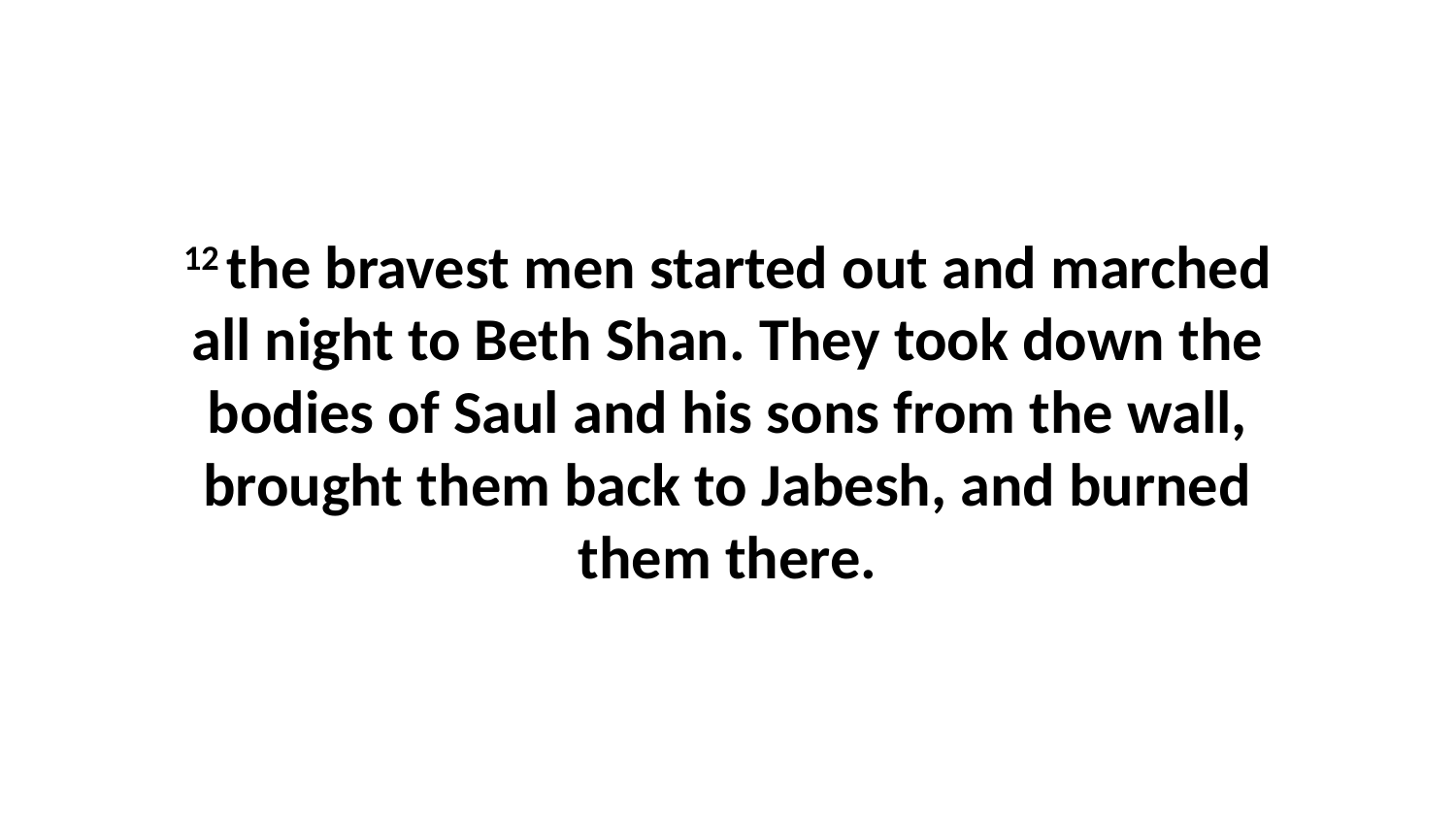

12 the bravest men started out and marched all night to Beth Shan. They took down the bodies of Saul and his sons from the wall, brought them back to Jabesh, and burned them there.